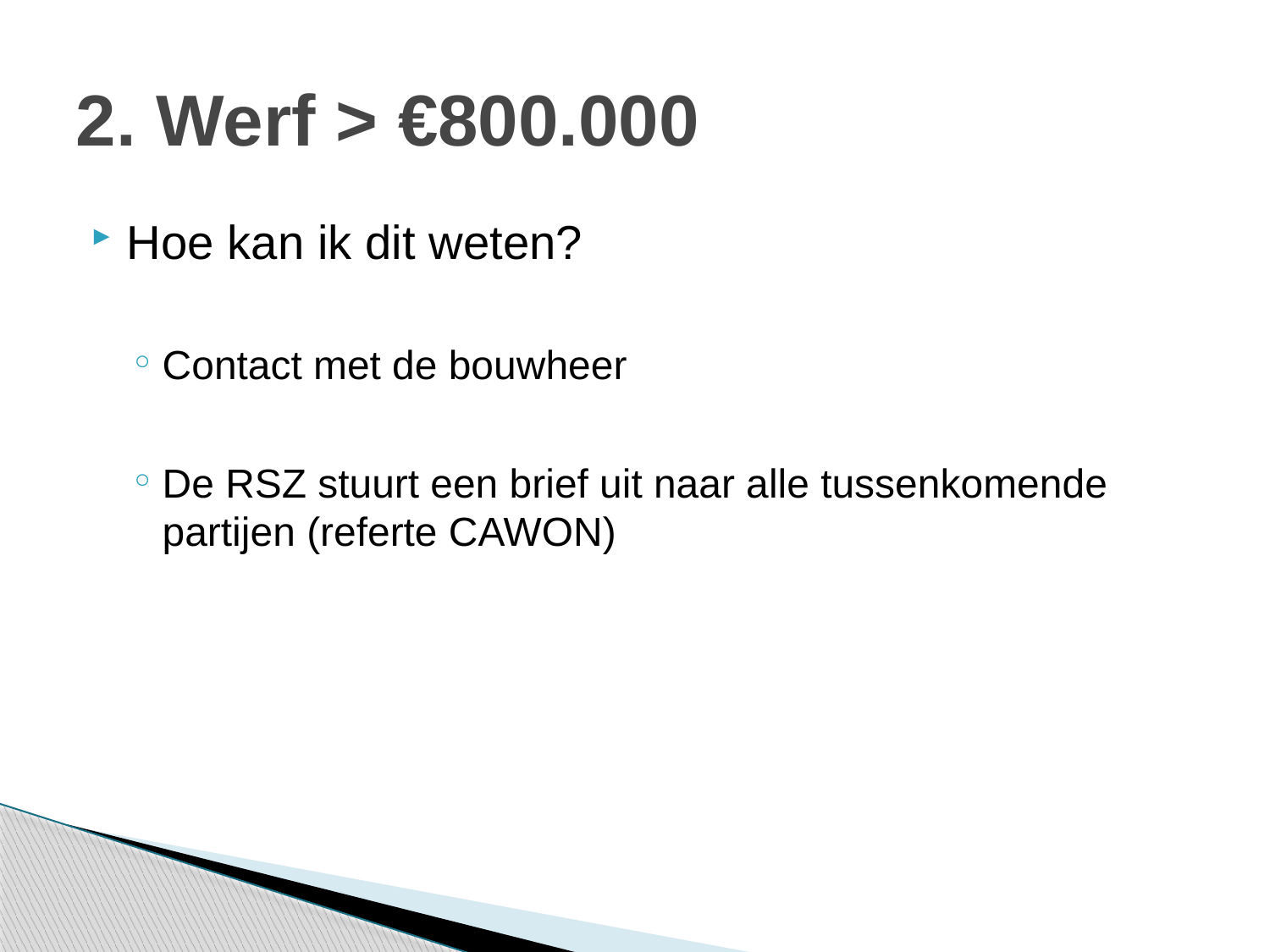

# 2. Werf > €800.000
Hoe kan ik dit weten?

Contact met de bouwheer

De RSZ stuurt een brief uit naar alle tussenkomende partijen (referte CAWON)